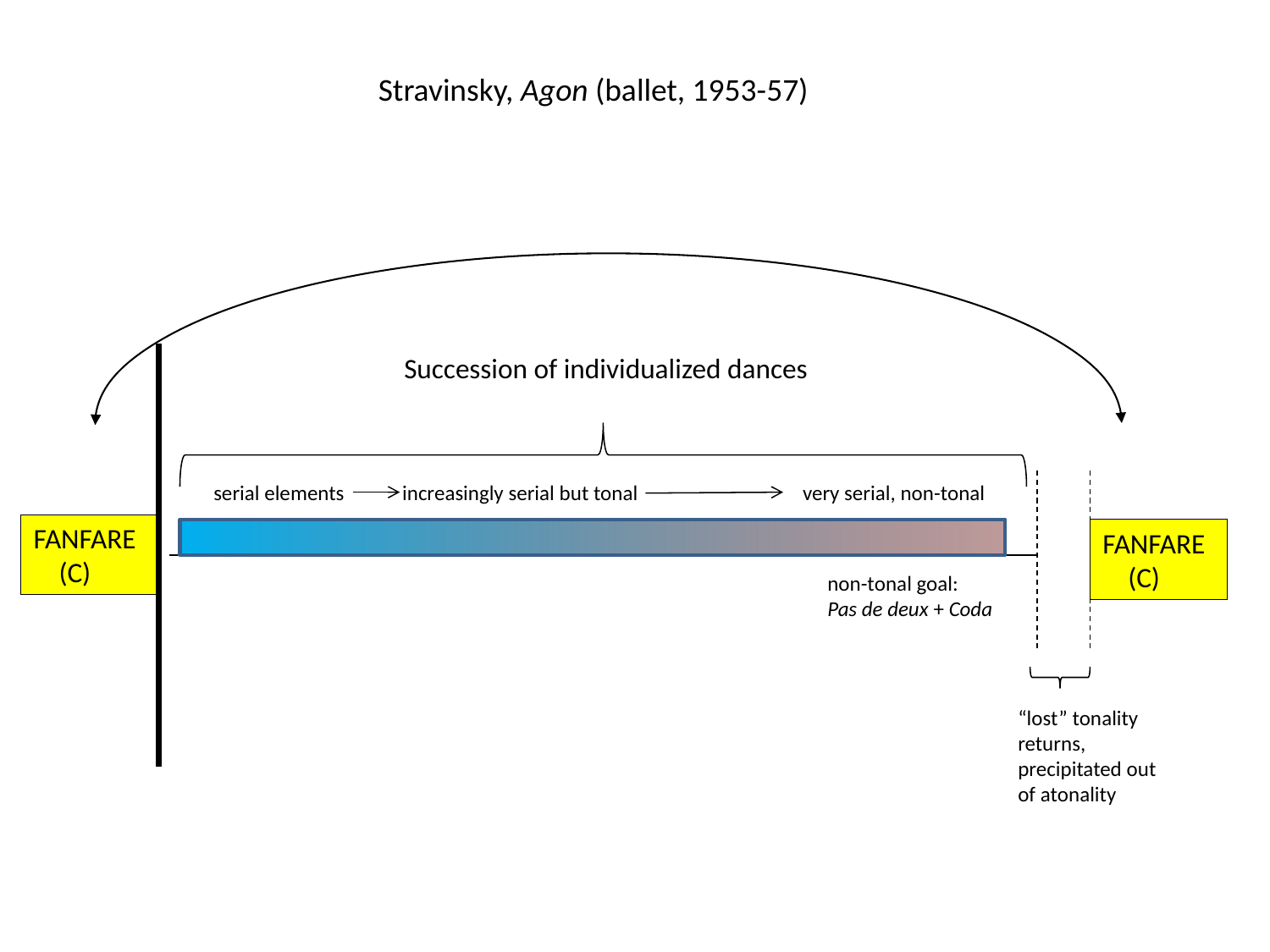

Stravinsky, Agon (ballet, 1953-57)

Succession of individualized dances
serial elements            increasingly serial but tonal                                  very serial, non-tonal
FANFARE
    (C)

FANFARE
    (C)
non-tonal goal:
Pas de deux + Coda

“lost” tonality
returns, precipitated out of atonality